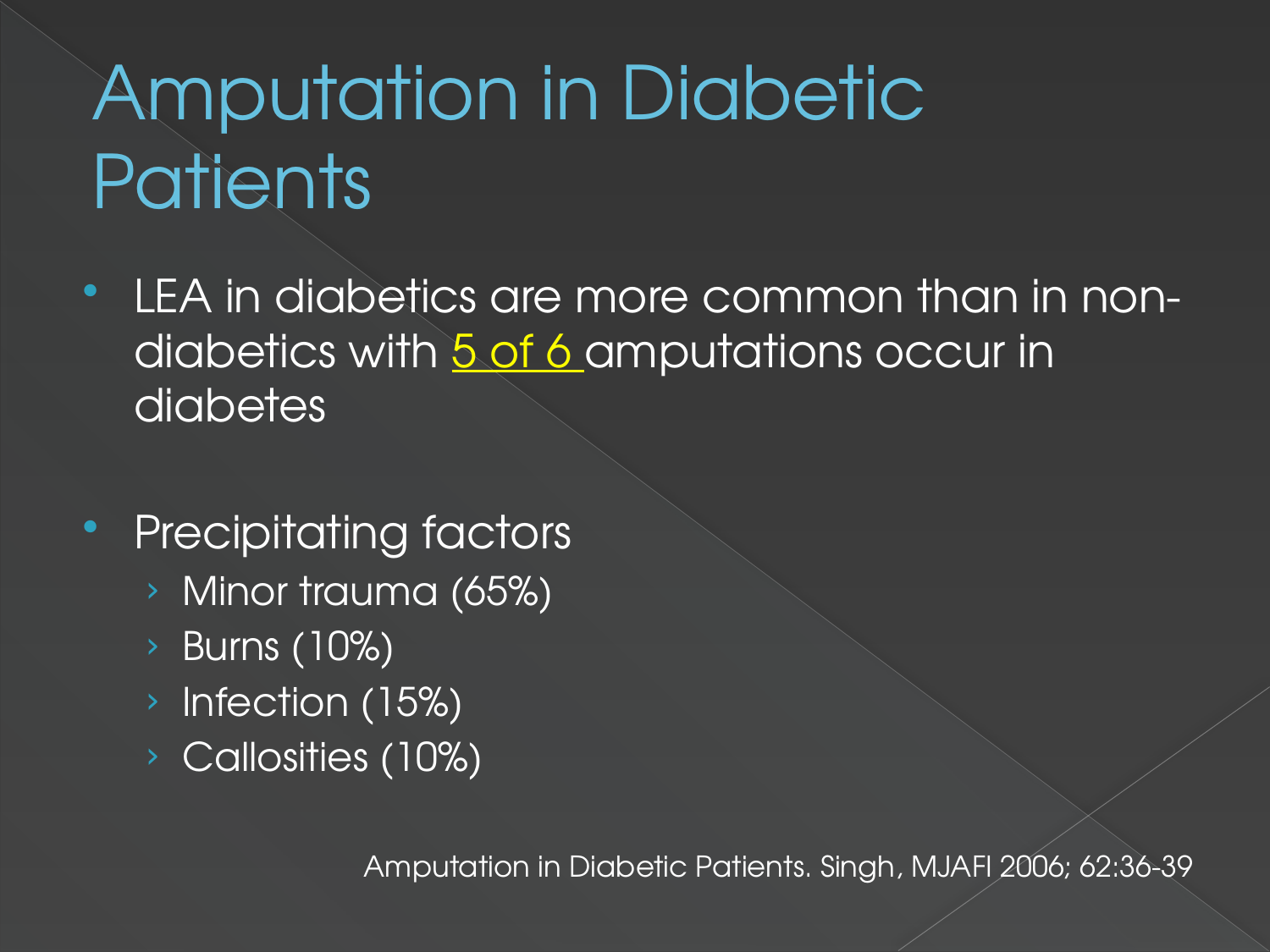

# Amputation in Diabetic Patients
LEA in diabetics are more common than in non-diabetics with 5 of 6 amputations occur in diabetes

Precipitating factors
Minor trauma (65%)
Burns (10%)
Infection (15%)
Callosities (10%)

Amputation in Diabetic Patients. Singh, MJAFI 2006; 62:36-39